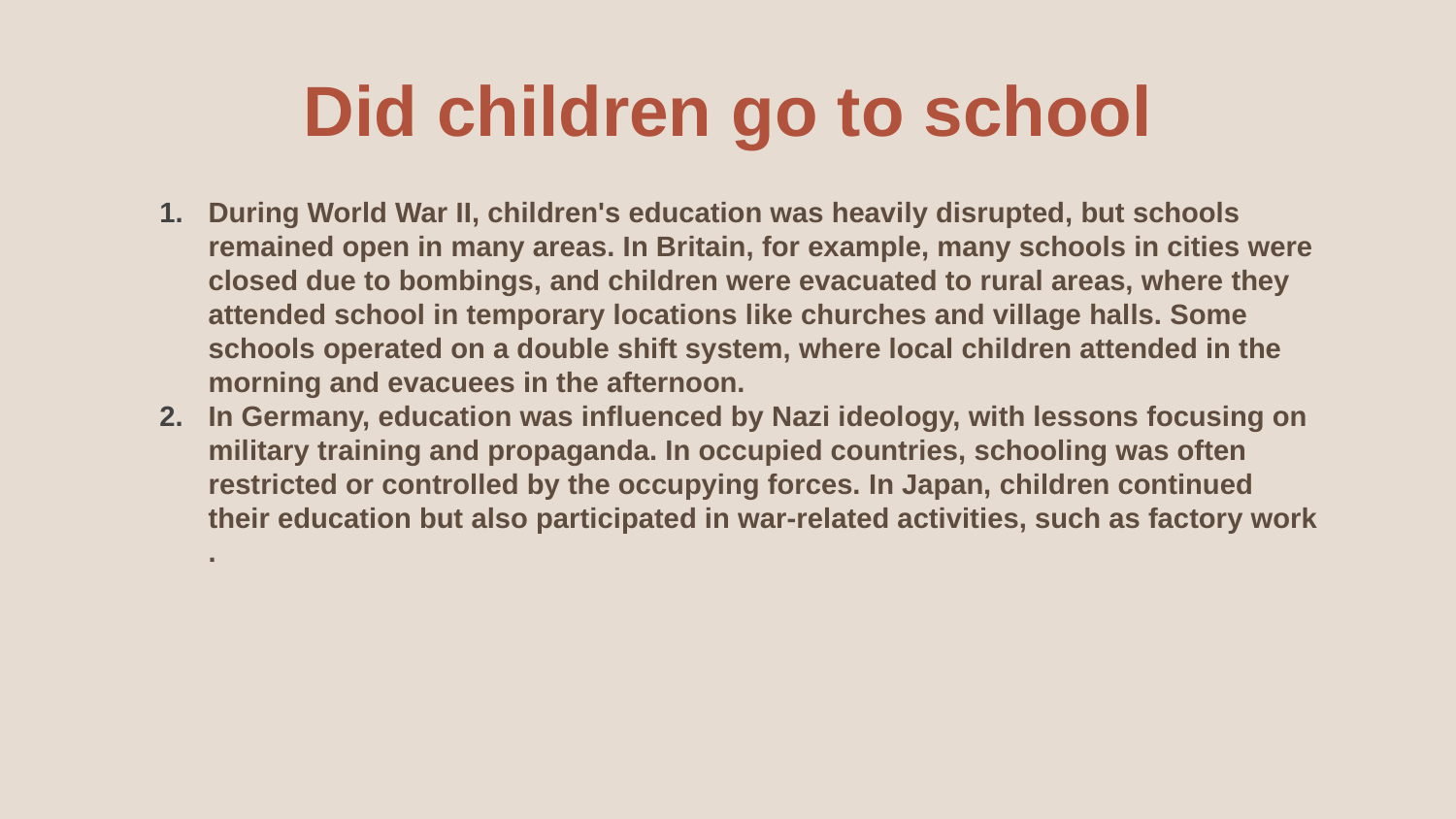

# Did children go to school
During World War II, children's education was heavily disrupted, but schools remained open in many areas. In Britain, for example, many schools in cities were closed due to bombings, and children were evacuated to rural areas, where they attended school in temporary locations like churches and village halls. Some schools operated on a double shift system, where local children attended in the morning and evacuees in the afternoon.
In Germany, education was influenced by Nazi ideology, with lessons focusing on military training and propaganda. In occupied countries, schooling was often restricted or controlled by the occupying forces. In Japan, children continued their education but also participated in war-related activities, such as factory work .